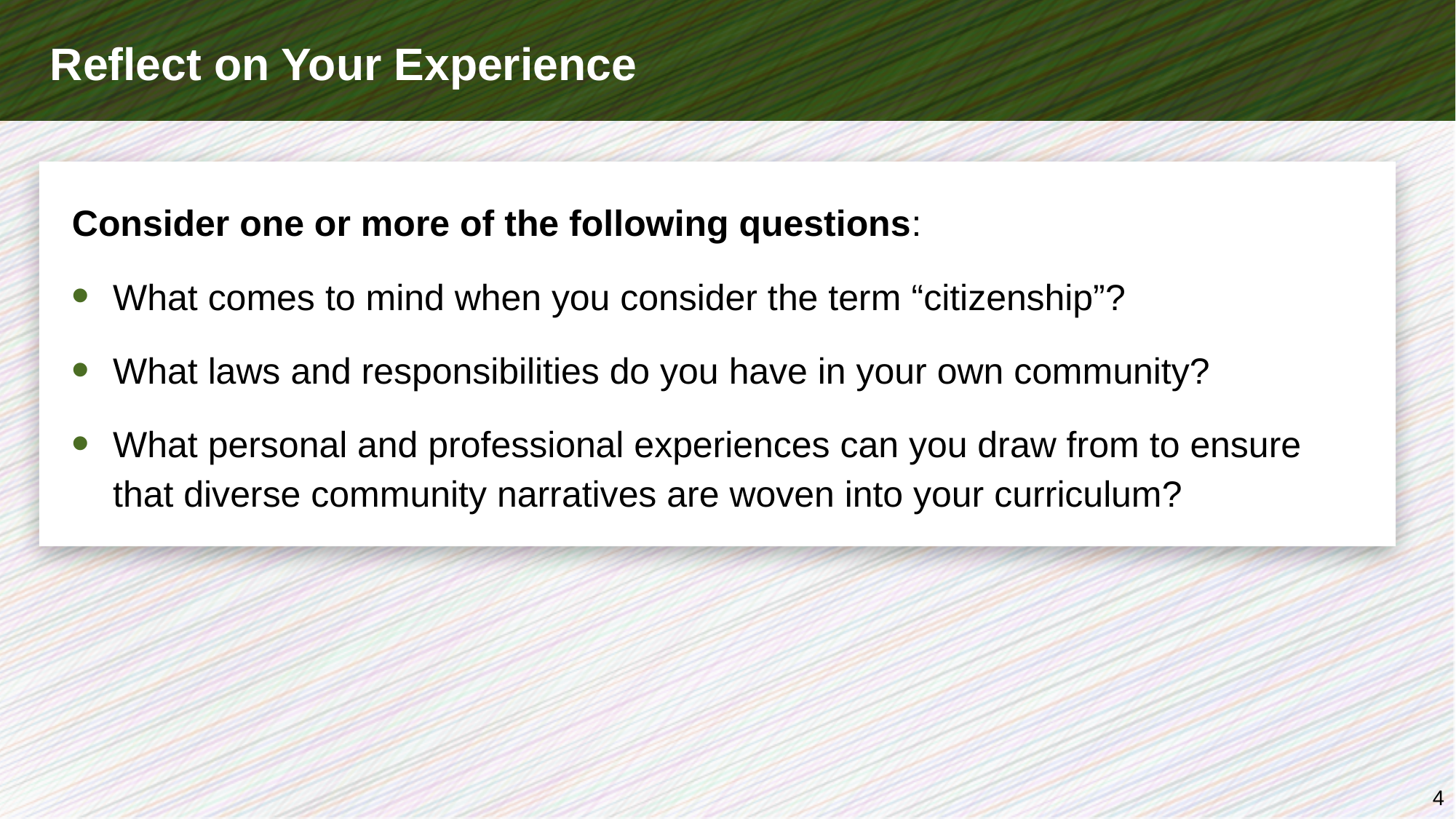

# Reflect on Your Experience
Consider one or more of the following questions:
What comes to mind when you consider the term “citizenship”?
What laws and responsibilities do you have in your own community?
What personal and professional experiences can you draw from to ensure that diverse community narratives are woven into your curriculum?
4